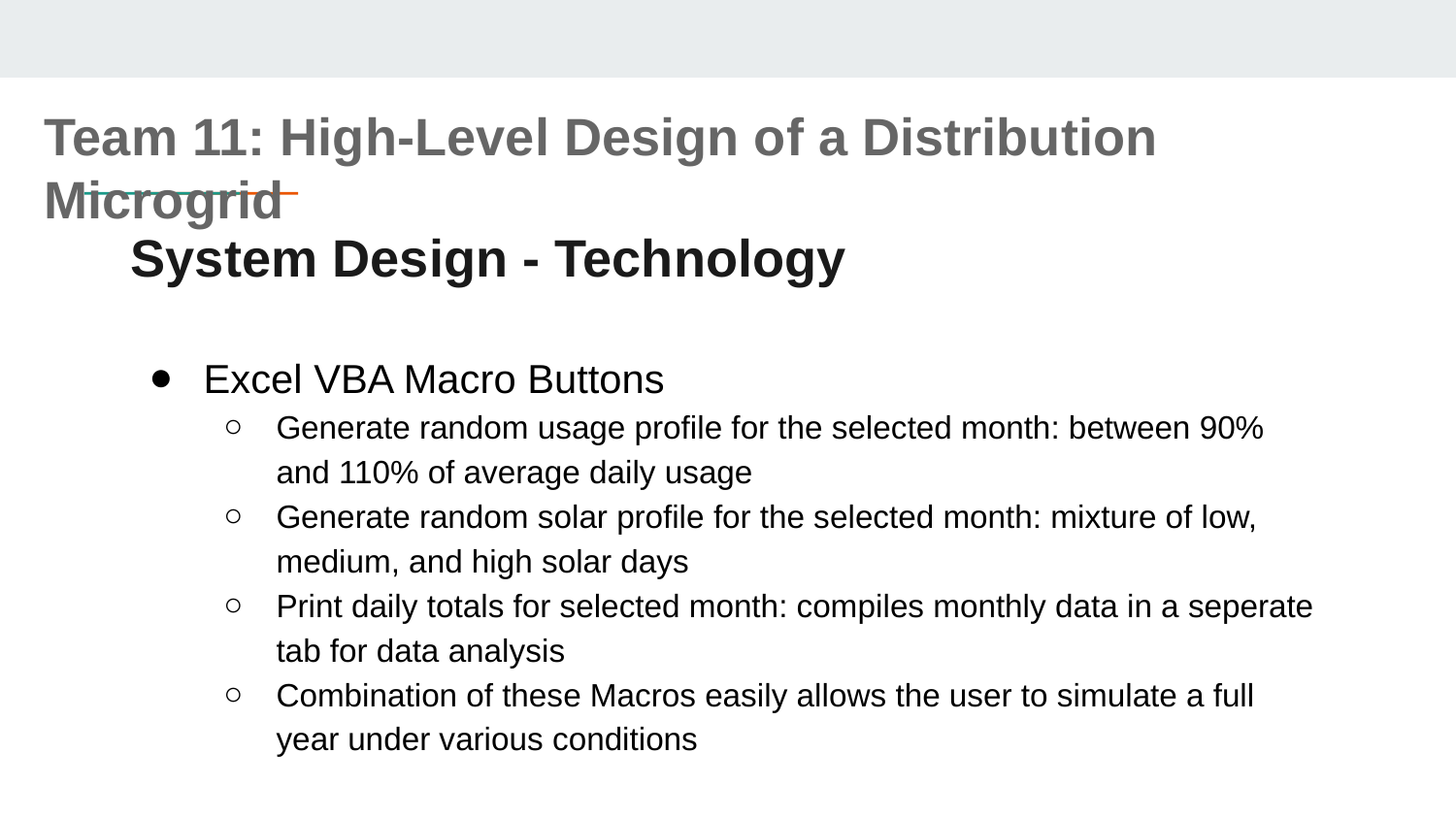

Team 11: High-Level Design of a Distribution Microgrid

# System Design - Technology
Excel VBA Macro Buttons
Generate random usage profile for the selected month: between 90% and 110% of average daily usage
Generate random solar profile for the selected month: mixture of low, medium, and high solar days
Print daily totals for selected month: compiles monthly data in a seperate tab for data analysis
Combination of these Macros easily allows the user to simulate a full year under various conditions